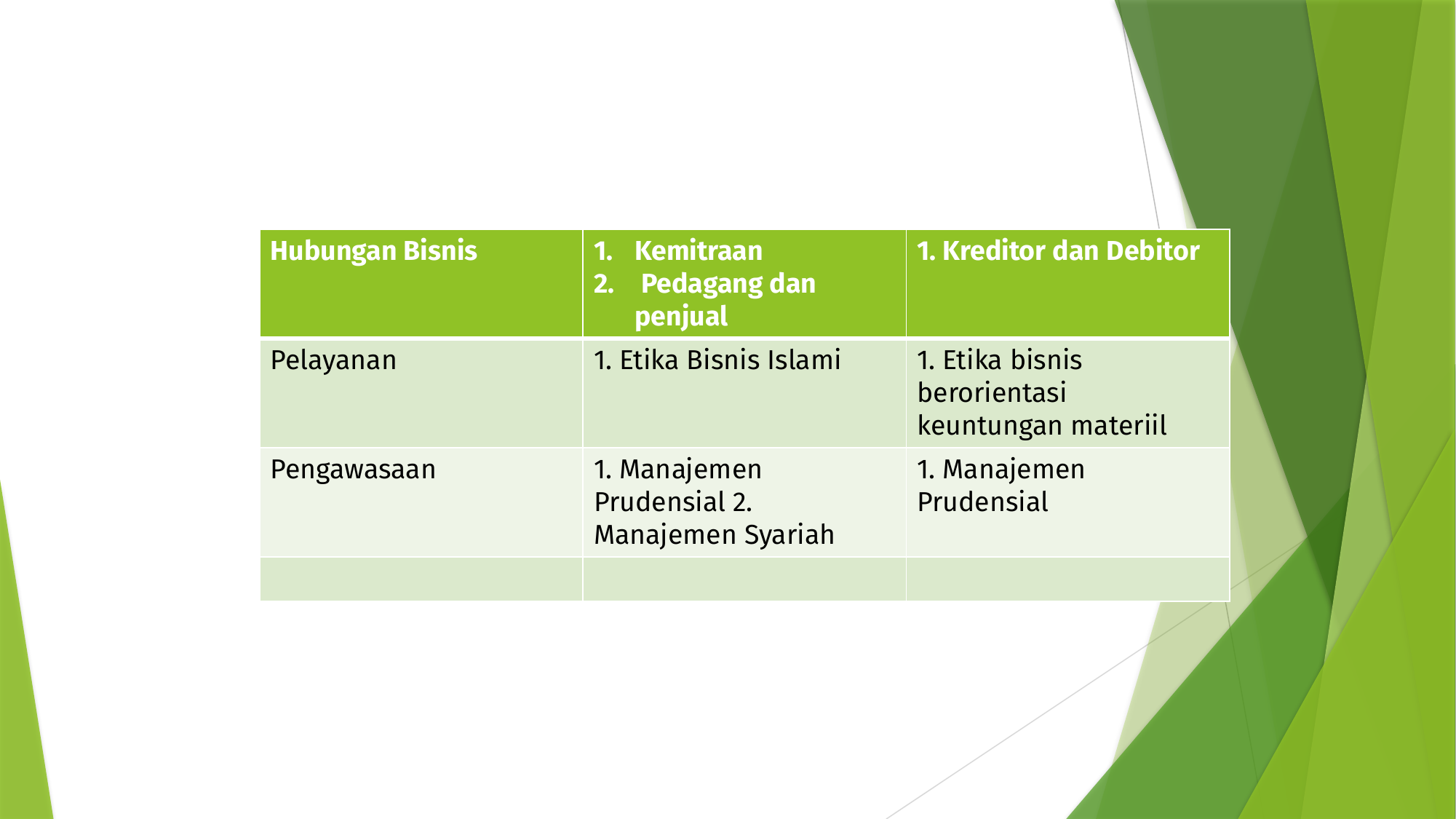

| Hubungan Bisnis | Kemitraan Pedagang dan penjual | 1. Kreditor dan Debitor |
| --- | --- | --- |
| Pelayanan | 1. Etika Bisnis Islami | 1. Etika bisnis berorientasi keuntungan materiil |
| Pengawasaan | 1. Manajemen Prudensial 2. Manajemen Syariah | 1. Manajemen Prudensial |
|  |  |  |